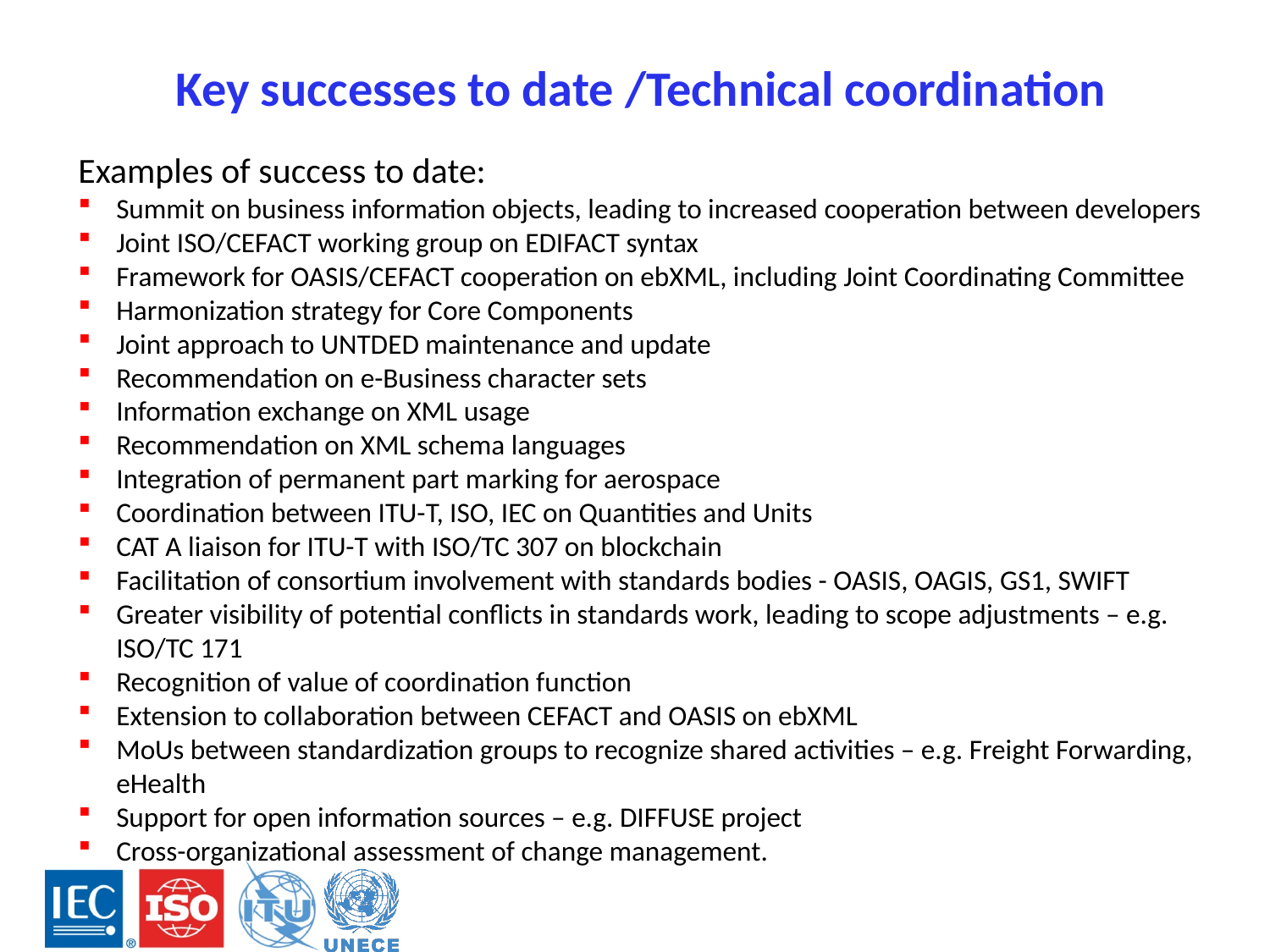

# Key successes to date /Technical coordination
Examples of success to date:
Summit on business information objects, leading to increased cooperation between developers
Joint ISO/CEFACT working group on EDIFACT syntax
Framework for OASIS/CEFACT cooperation on ebXML, including Joint Coordinating Committee
Harmonization strategy for Core Components
Joint approach to UNTDED maintenance and update
Recommendation on e-Business character sets
Information exchange on XML usage
Recommendation on XML schema languages
Integration of permanent part marking for aerospace
Coordination between ITU-T, ISO, IEC on Quantities and Units
CAT A liaison for ITU-T with ISO/TC 307 on blockchain
Facilitation of consortium involvement with standards bodies - OASIS, OAGIS, GS1, SWIFT
Greater visibility of potential conflicts in standards work, leading to scope adjustments – e.g. ISO/TC 171
Recognition of value of coordination function
Extension to collaboration between CEFACT and OASIS on ebXML
MoUs between standardization groups to recognize shared activities – e.g. Freight Forwarding, eHealth
Support for open information sources – e.g. DIFFUSE project
Cross-organizational assessment of change management.